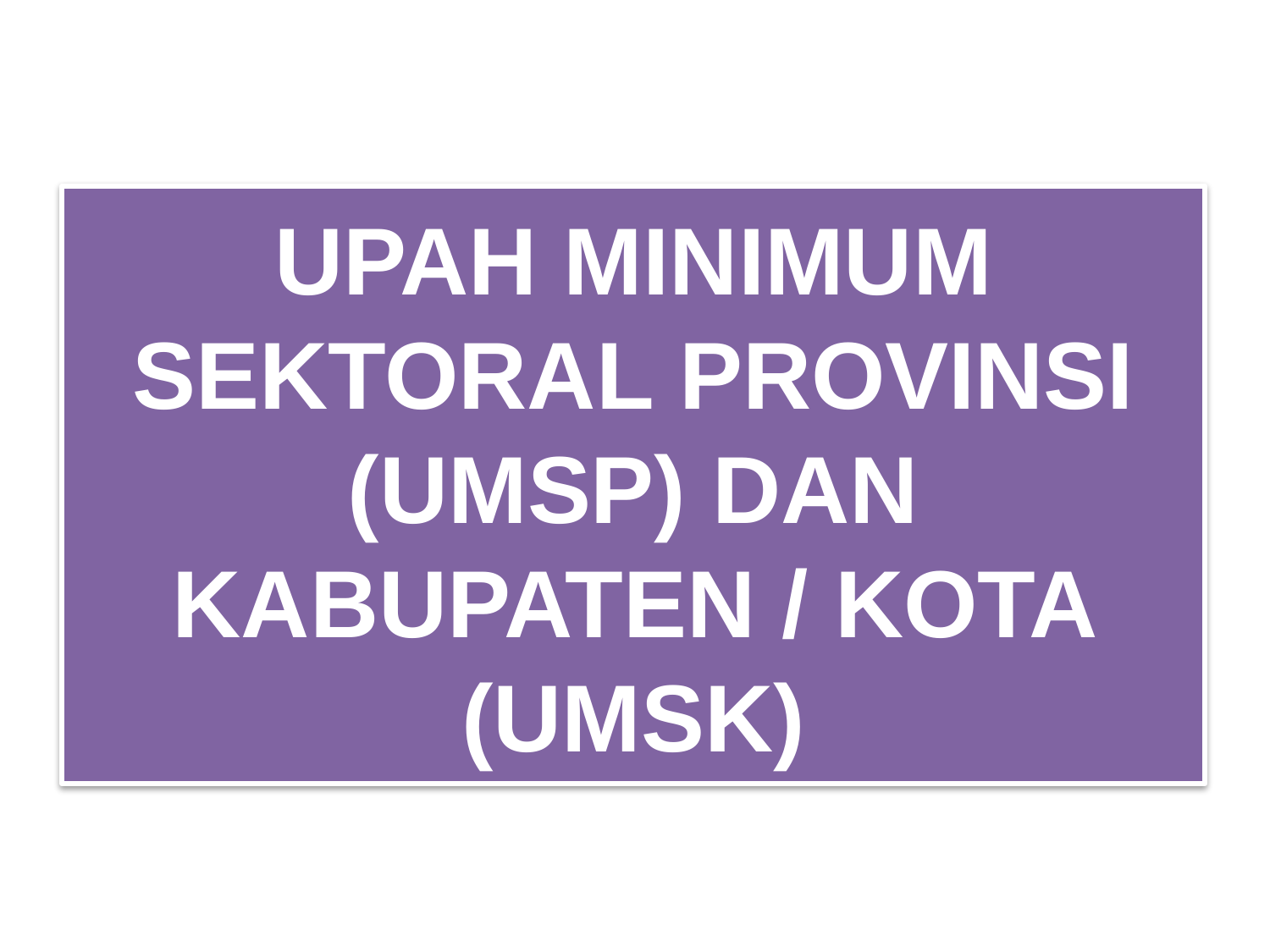

# UPAH MINIMUM SEKTORAL PROVINSI (UMSP) DAN KABUPATEN / KOTA (UMSK)